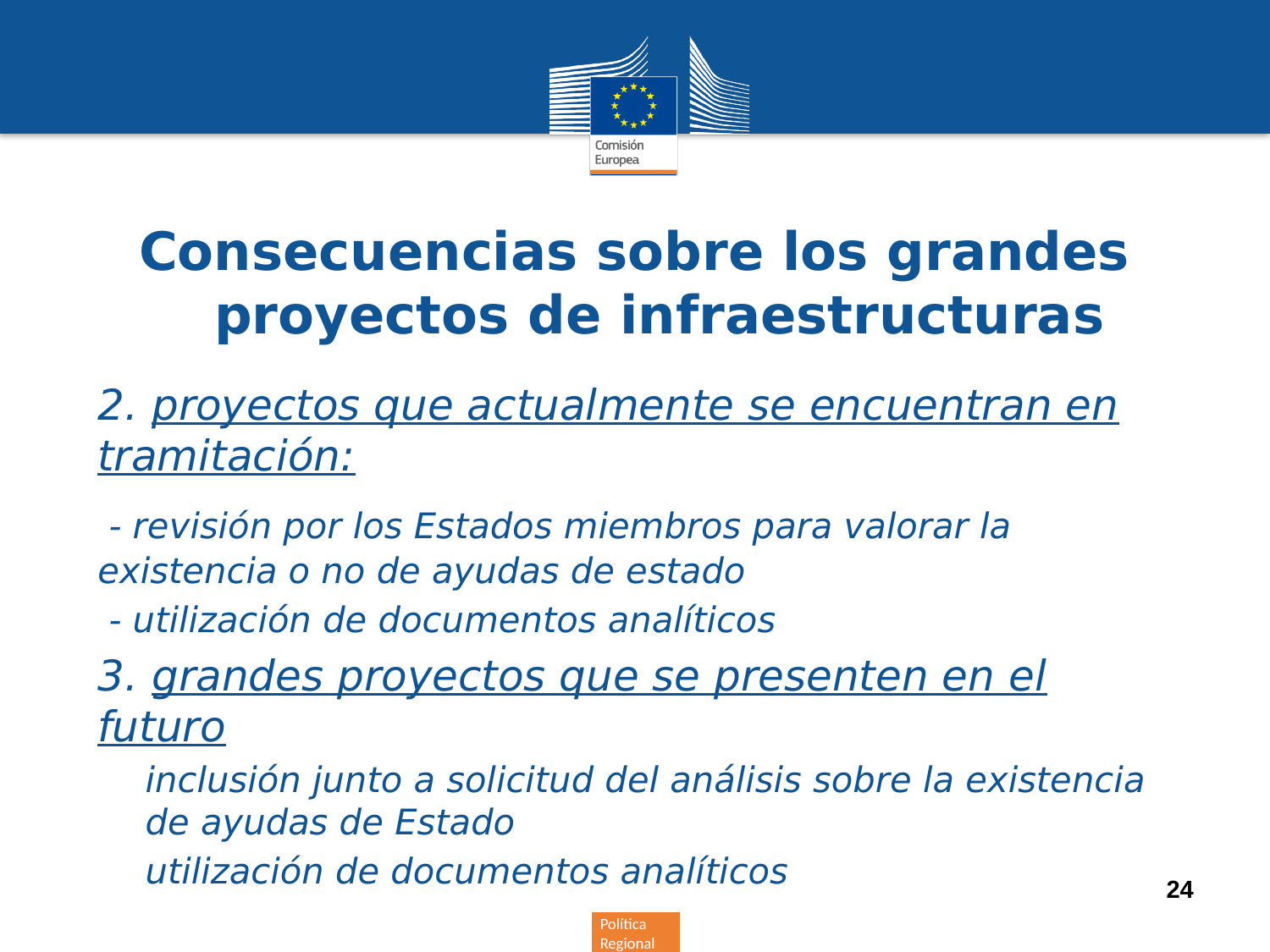

Consecuencias sobre los grandes proyectos de infraestructuras
2. proyectos que actualmente se encuentran en tramitación:
 - revisión por los Estados miembros para valorar la existencia o no de ayudas de estado
 - utilización de documentos analíticos
3. grandes proyectos que se presenten en el futuro
inclusión junto a solicitud del análisis sobre la existencia de ayudas de Estado
utilización de documentos analíticos

24